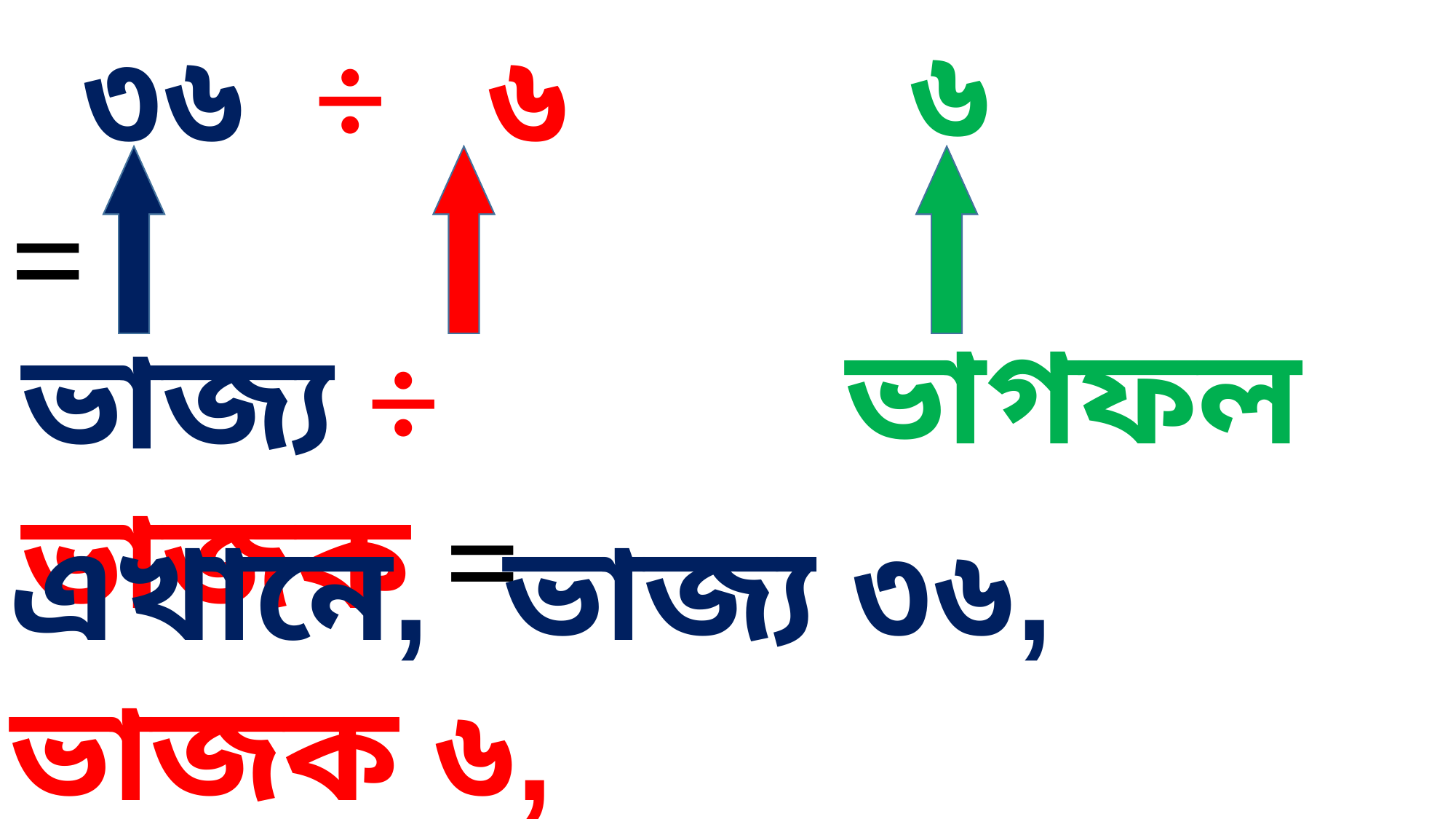

৬
  ৩৬  ÷   ৬     =

ভাগফল
ভাজ্য ÷ ভাজক =
এখানে,  ভাজ্য ৩৬,   ভাজক ৬,
               ভাগফল ৬